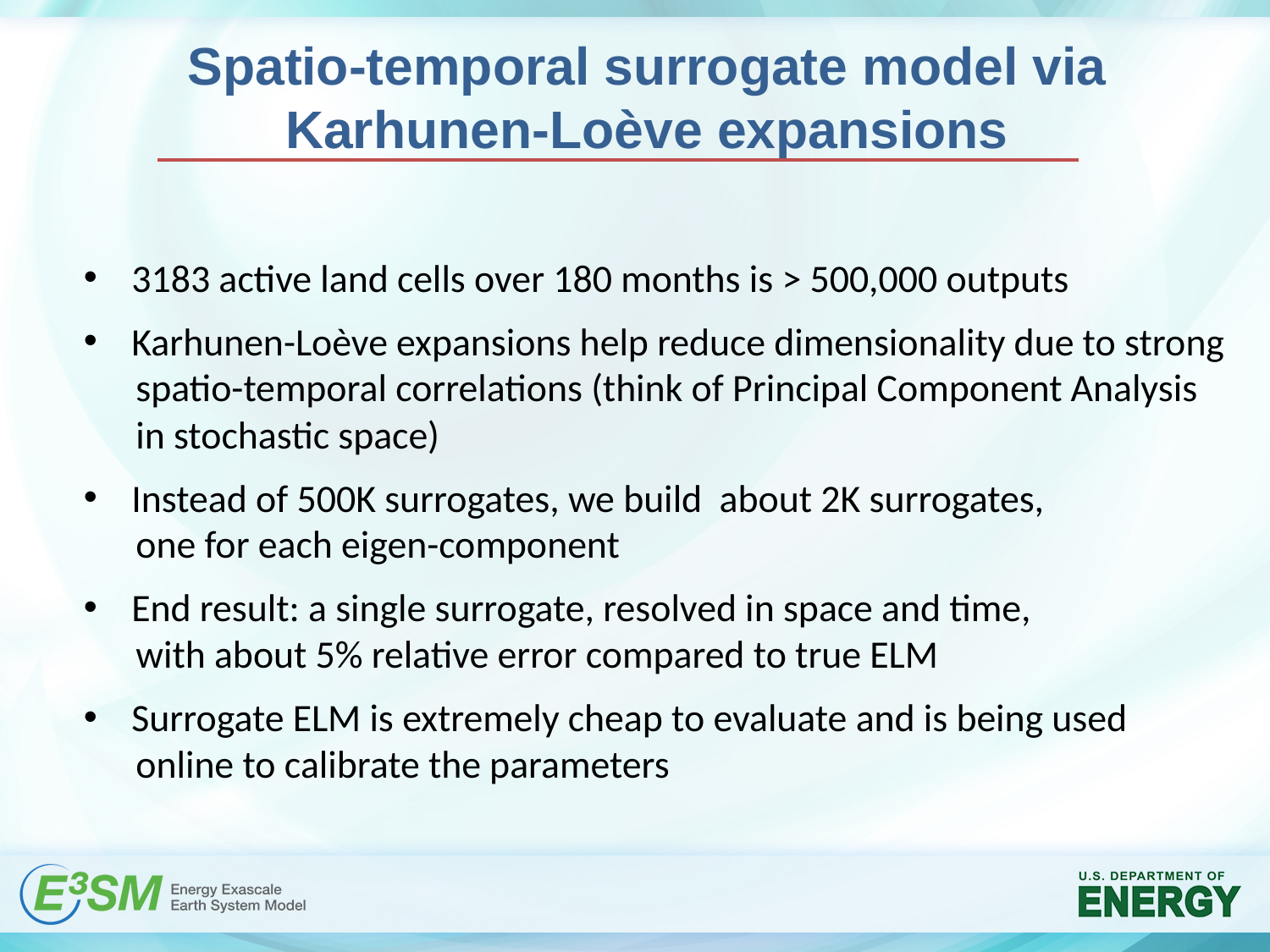

Spatio-temporal surrogate model via Karhunen-Loève expansions
3183 active land cells over 180 months is > 500,000 outputs

Karhunen-Loève expansions help reduce dimensionality due to strong
      spatio-temporal correlations (think of Principal Component Analysis
      in stochastic space)

Instead of 500K surrogates, we build  about 2K surrogates,
      one for each eigen-component

End result: a single surrogate, resolved in space and time,
      with about 5% relative error compared to true ELM

Surrogate ELM is extremely cheap to evaluate and is being used
      online to calibrate the parameters